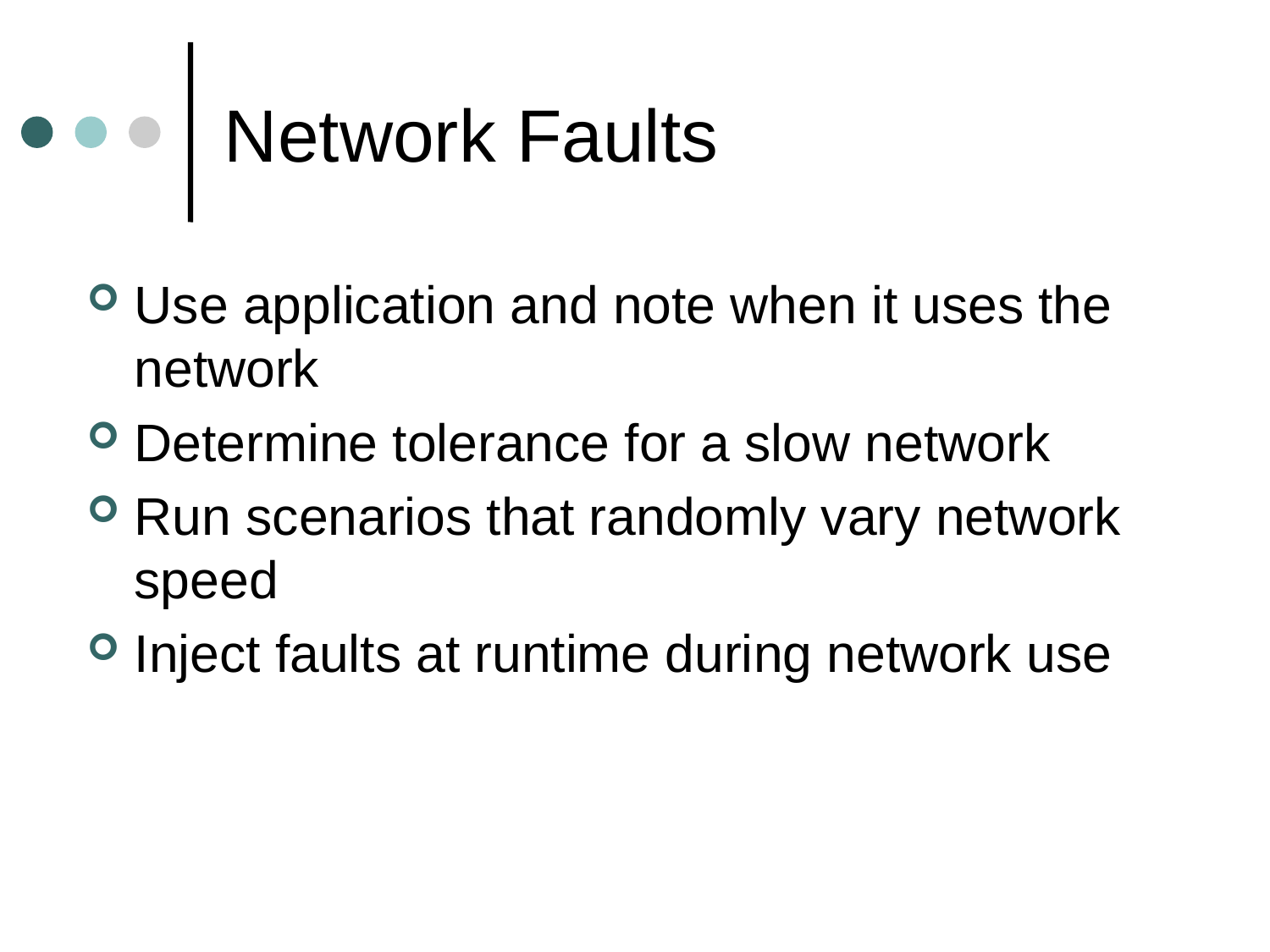

# Network Faults
Use application and note when it uses the network
Determine tolerance for a slow network
Run scenarios that randomly vary network speed
Inject faults at runtime during network use